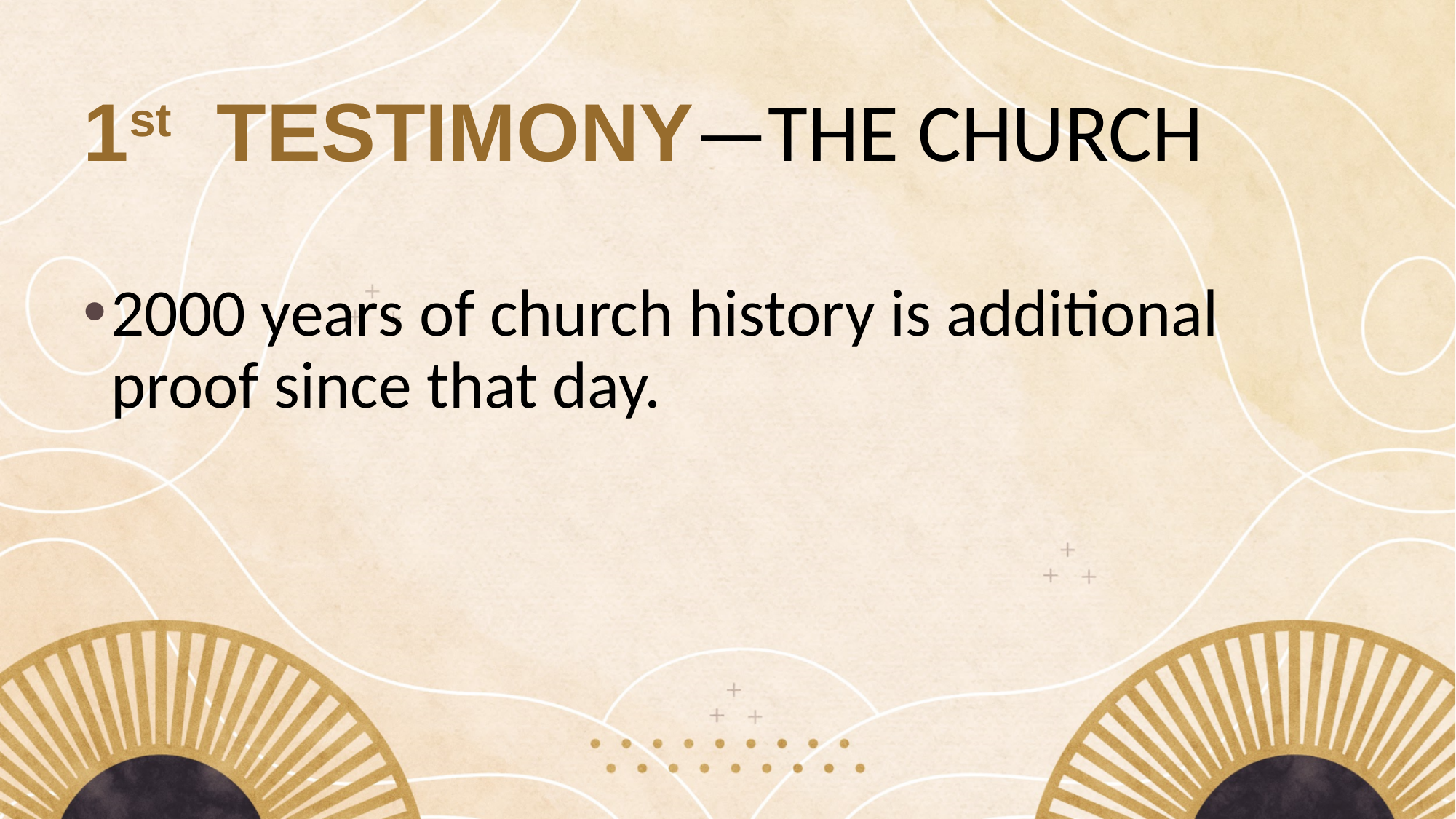

# 1st  TESTIMONY—THE CHURCH
2000 years of church history is additional proof since that day.